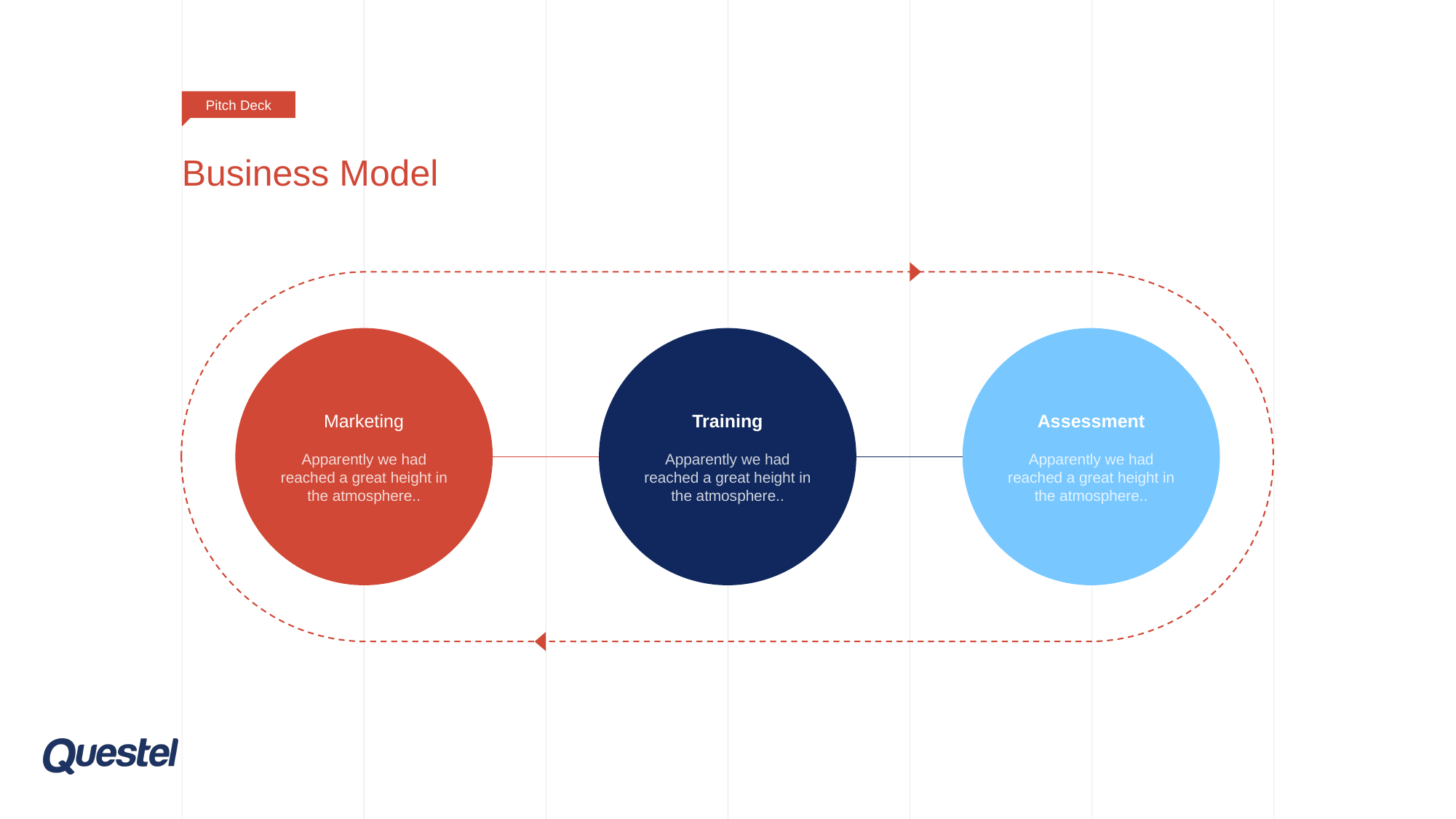

Pitch Deck

# Business Model

Marketing
Apparently we had reached a great height in the atmosphere..
Training
Apparently we had reached a great height in the atmosphere..
Assessment
Apparently we had reached a great height in the atmosphere..